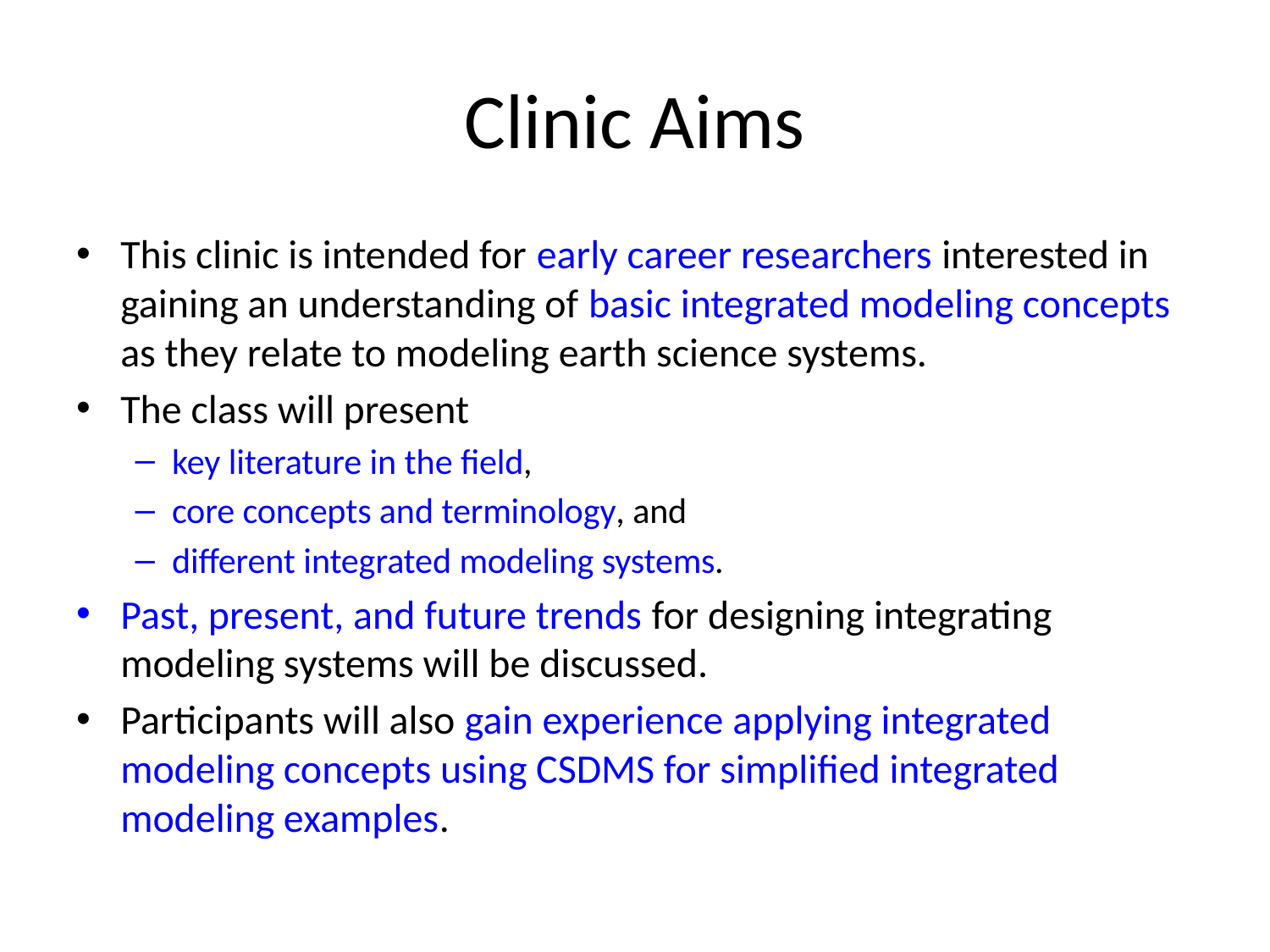

# Clinic Aims
This clinic is intended for early career researchers interested in gaining an understanding of basic integrated modeling concepts as they relate to modeling earth science systems.
The class will present
key literature in the field,
core concepts and terminology, and
different integrated modeling systems.
Past, present, and future trends for designing integrating modeling systems will be discussed.
Participants will also gain experience applying integrated modeling concepts using CSDMS for simplified integrated modeling examples.